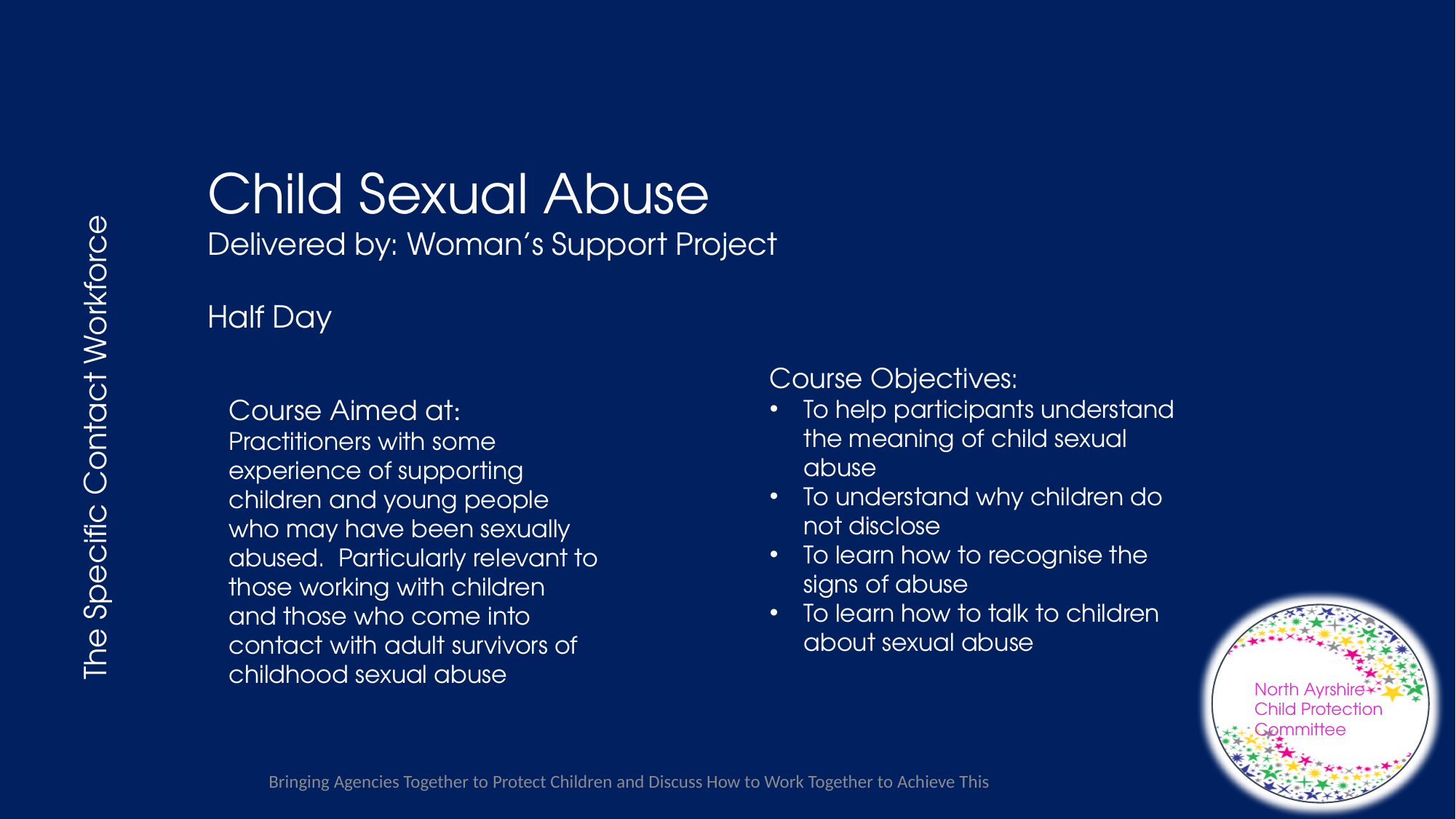

Child Sexual Abuse
Delivered by: Woman’s Support Project

Half Day
Course Objectives:
To help participants understand the meaning of child sexual abuse
To understand why children do not disclose
To learn how to recognise the signs of abuse
To learn how to talk to children about sexual abuse
Course Aimed at:
Practitioners with some experience of supporting children and young people who may have been sexually abused.  Particularly relevant to those working with children and those who come into contact with adult survivors of childhood sexual abuse
The Specific Contact Workforce

North Ayrshire Child Protection Committee
Bringing Agencies Together to Protect Children and Discuss How to Work Together to Achieve This